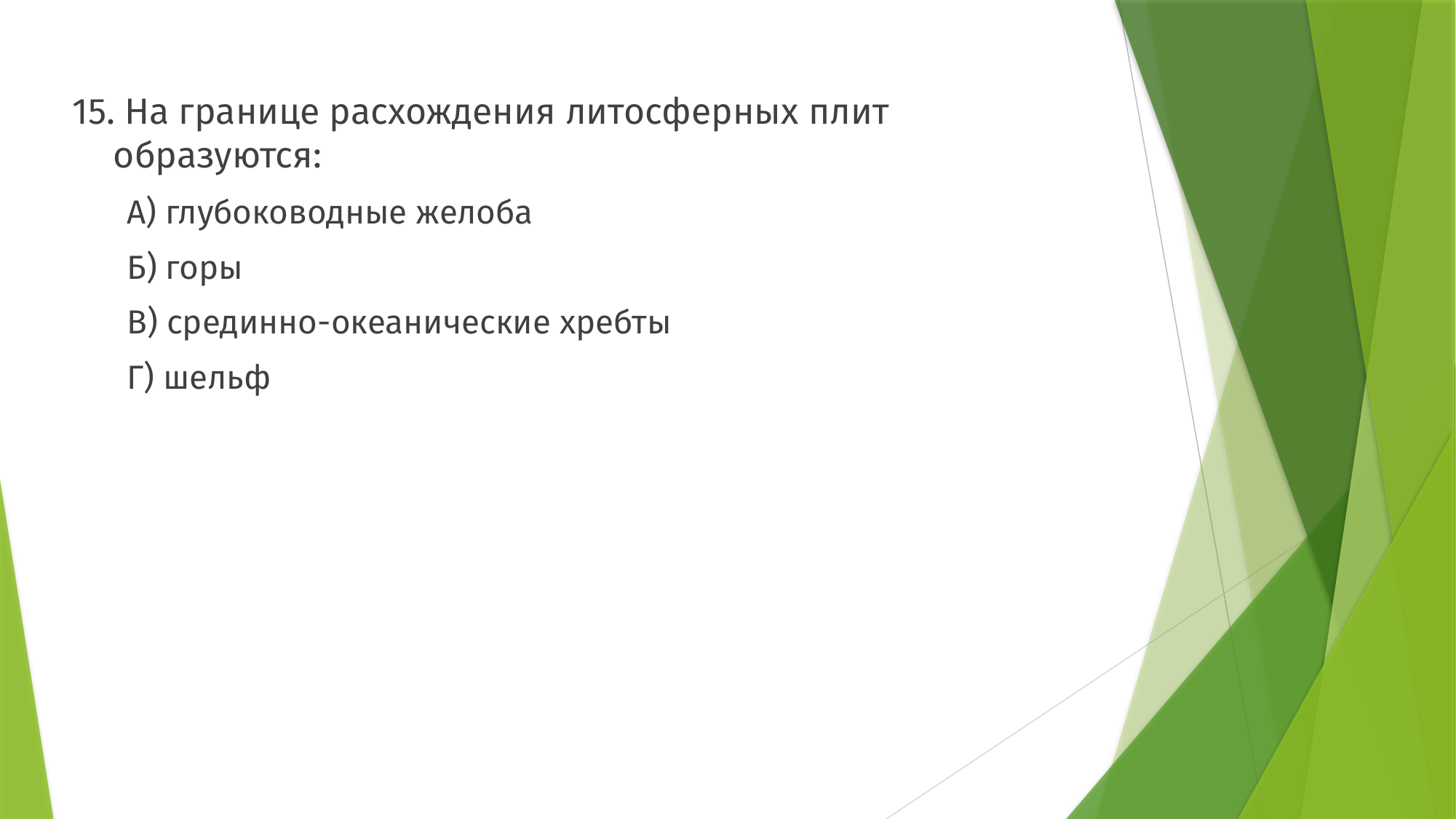

15. На границе расхождения литосферных плит образуются:
А) глубоководные желоба
Б) горы
В) срединно-океанические хребты
Г) шельф